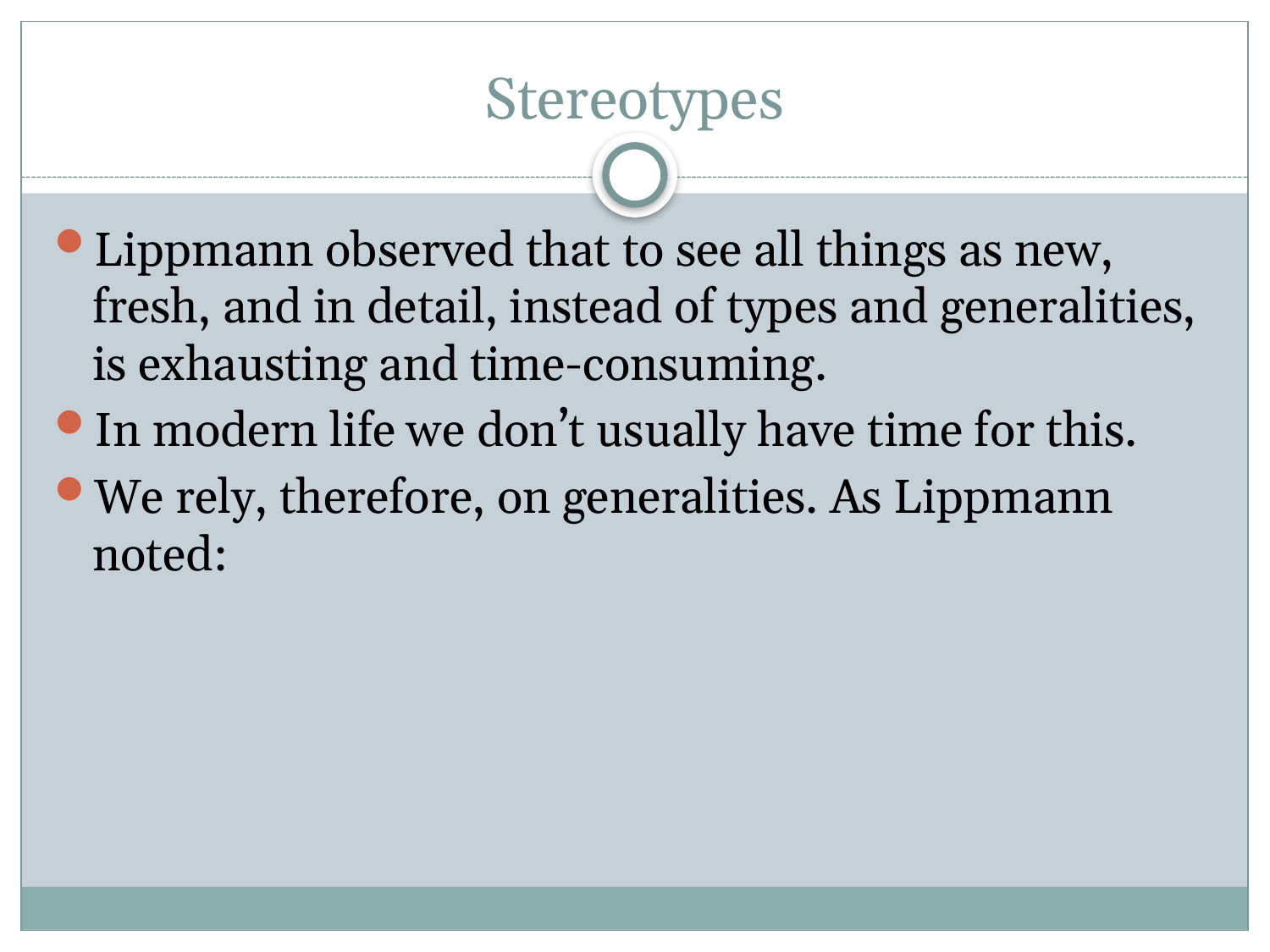

# Stereotypes
Lippmann observed that to see all things as new, fresh, and in detail, instead of types and generalities, is exhausting and time-consuming.
In modern life we don’t usually have time for this.
We rely, therefore, on generalities. As Lippmann noted: